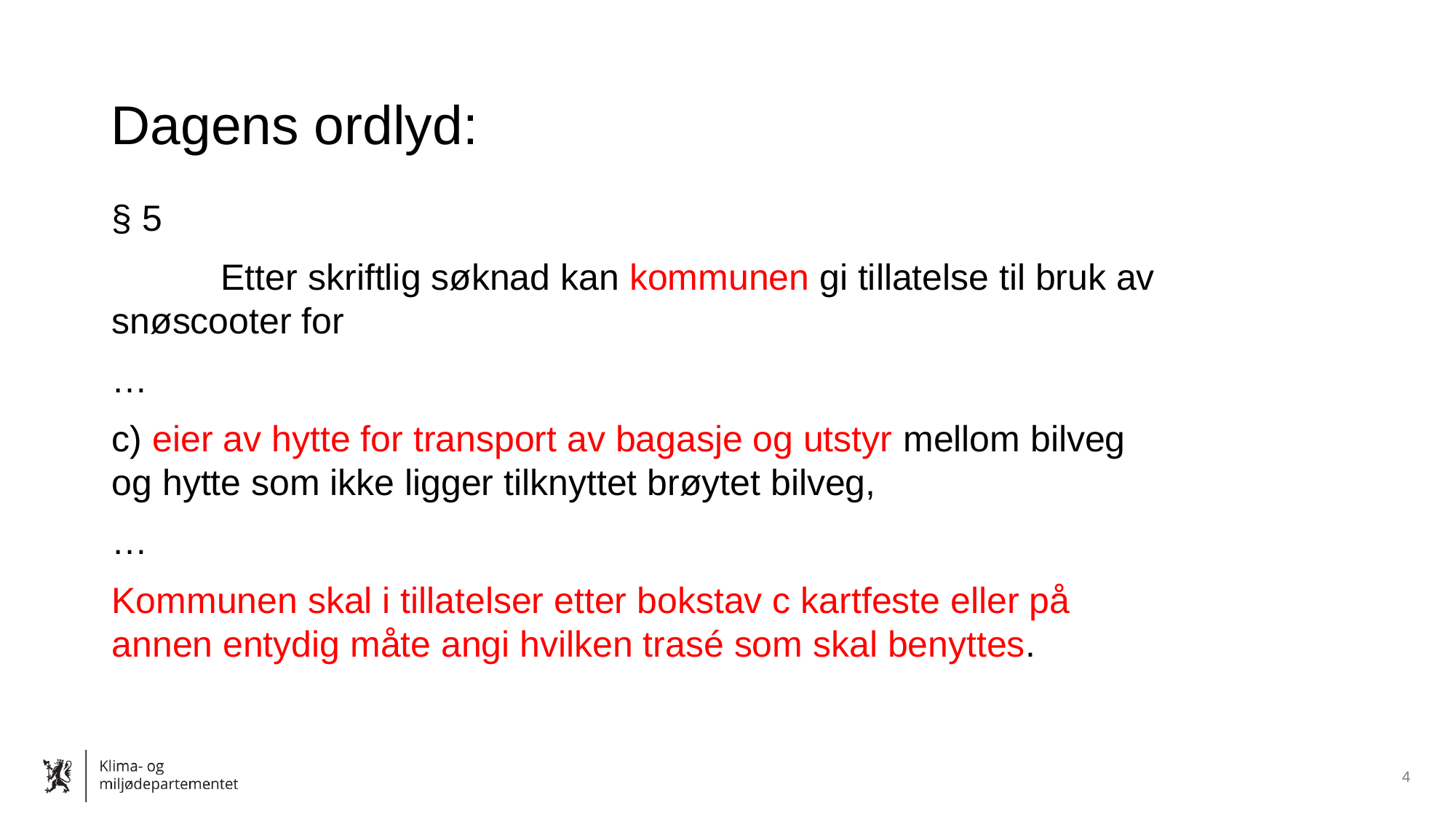

# Dagens ordlyd:
§ 5
	Etter skriftlig søknad kan kommunen gi tillatelse til bruk av snøscooter for
…
c) eier av hytte for transport av bagasje og utstyr mellom bilveg og hytte som ikke ligger tilknyttet brøytet bilveg,
…
Kommunen skal i tillatelser etter bokstav c kartfeste eller på annen entydig måte angi hvilken trasé som skal benyttes.

4